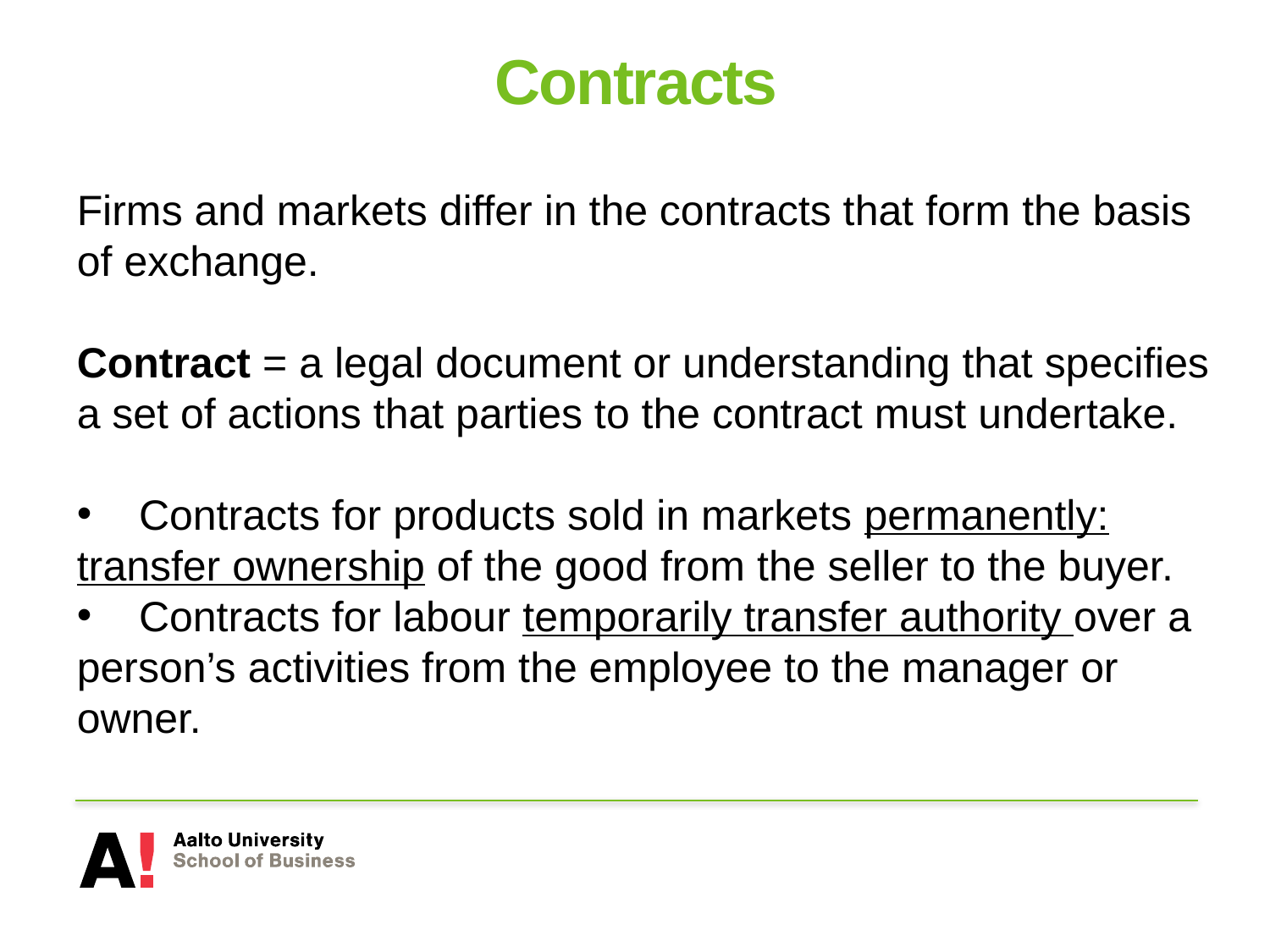

# Contracts
Firms and markets differ in the contracts that form the basis of exchange.

Contract = a legal document or understanding that specifies a set of actions that parties to the contract must undertake.

    Contracts for products sold in markets permanently: transfer ownership of the good from the seller to the buyer.
    Contracts for labour temporarily transfer authority over a person’s activities from the employee to the manager or owner.